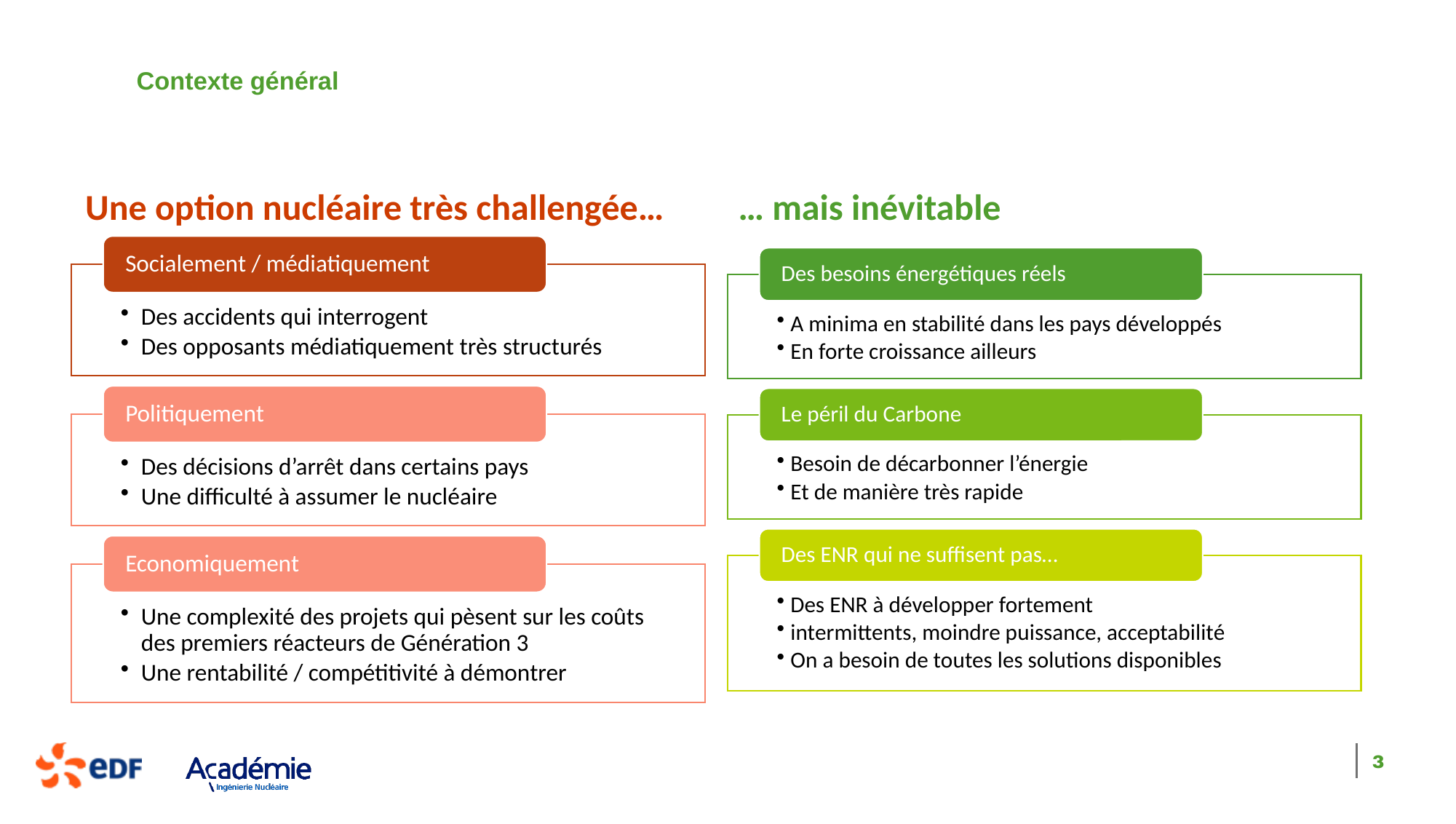

Contexte général
… mais inévitable
Une option nucléaire très challengée…
A minima en stabilité dans les pays développés
En forte croissance ailleurs
Des besoins énergétiques réels
Besoin de décarbonner l’énergie
Et de manière très rapide
Le péril du Carbone
Des ENR à développer fortement
intermittents, moindre puissance, acceptabilité
On a besoin de toutes les solutions disponibles
Des ENR qui ne suffisent pas…
Des accidents qui interrogent
Des opposants médiatiquement très structurés
Socialement / médiatiquement
Des décisions d’arrêt dans certains pays
Une difficulté à assumer le nucléaire
Politiquement
Une complexité des projets qui pèsent sur les coûts des premiers réacteurs de Génération 3
Une rentabilité / compétitivité à démontrer
Economiquement